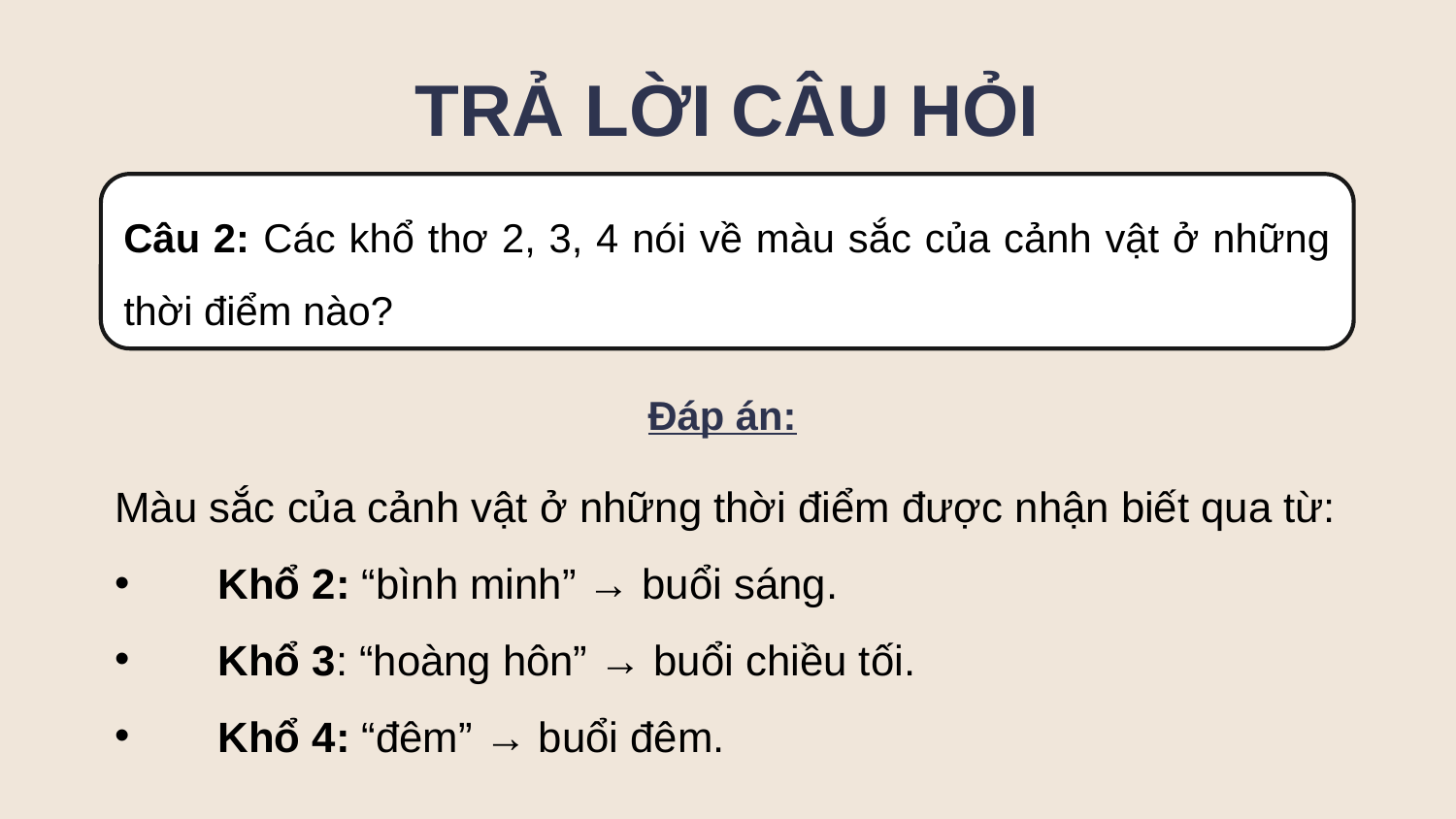

TRẢ LỜI CÂU HỎI
Câu 2: Các khổ thơ 2, 3, 4 nói về màu sắc của cảnh vật ở những thời điểm nào?
Đáp án:
Màu sắc của cảnh vật ở những thời điểm được nhận biết qua từ:
 Khổ 2: “bình minh” → buổi sáng.
 Khổ 3: “hoàng hôn” → buổi chiều tối.
 Khổ 4: “đêm” → buổi đêm.